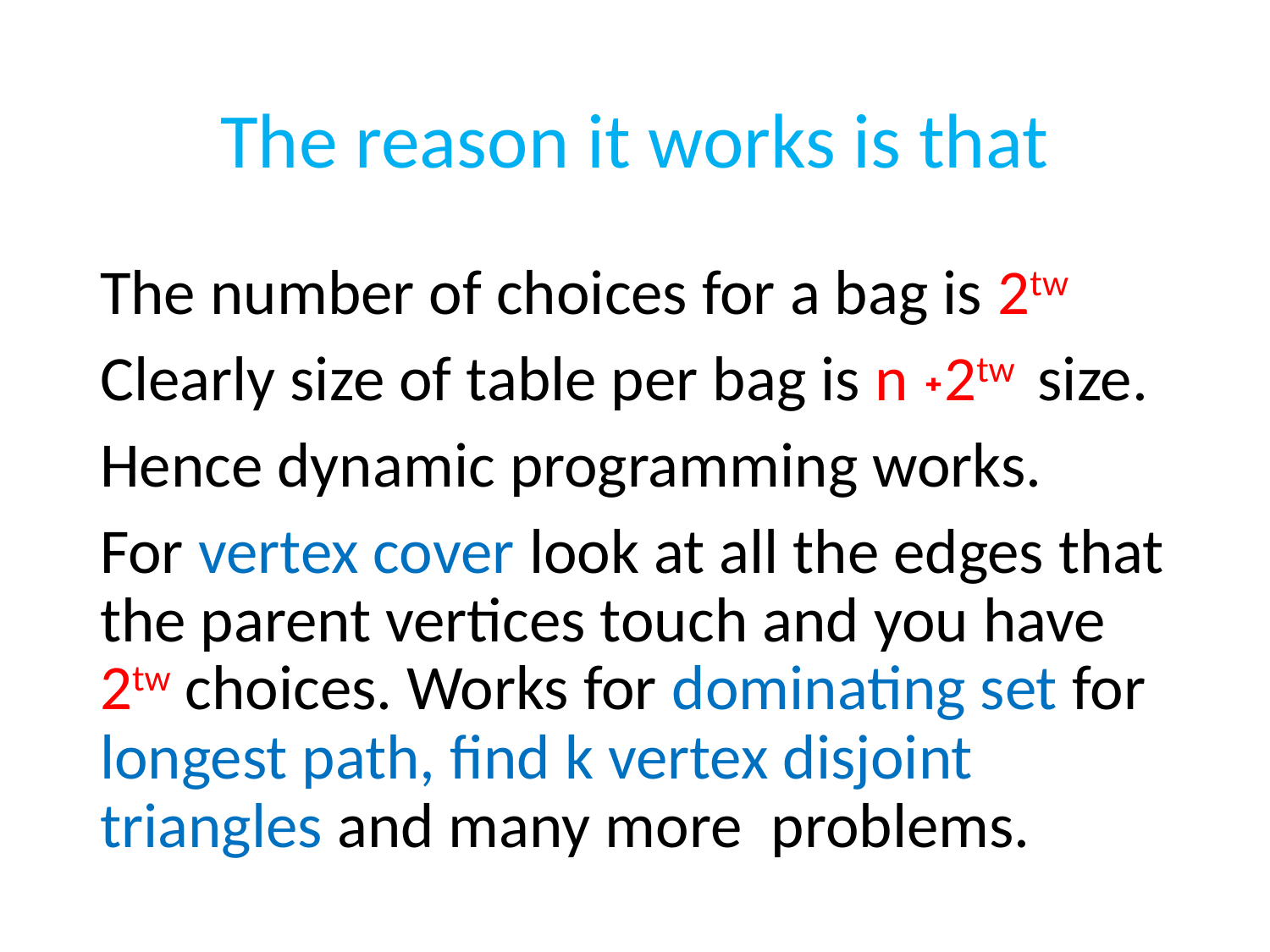

# The reason it works is that
The number of choices for a bag is 2tw
Clearly size of table per bag is n ˖2tw  size.
Hence dynamic programming works.
For vertex cover look at all the edges that the parent vertices touch and you have 2tw choices. Works for dominating set for longest path, find k vertex disjoint triangles and many more  problems.